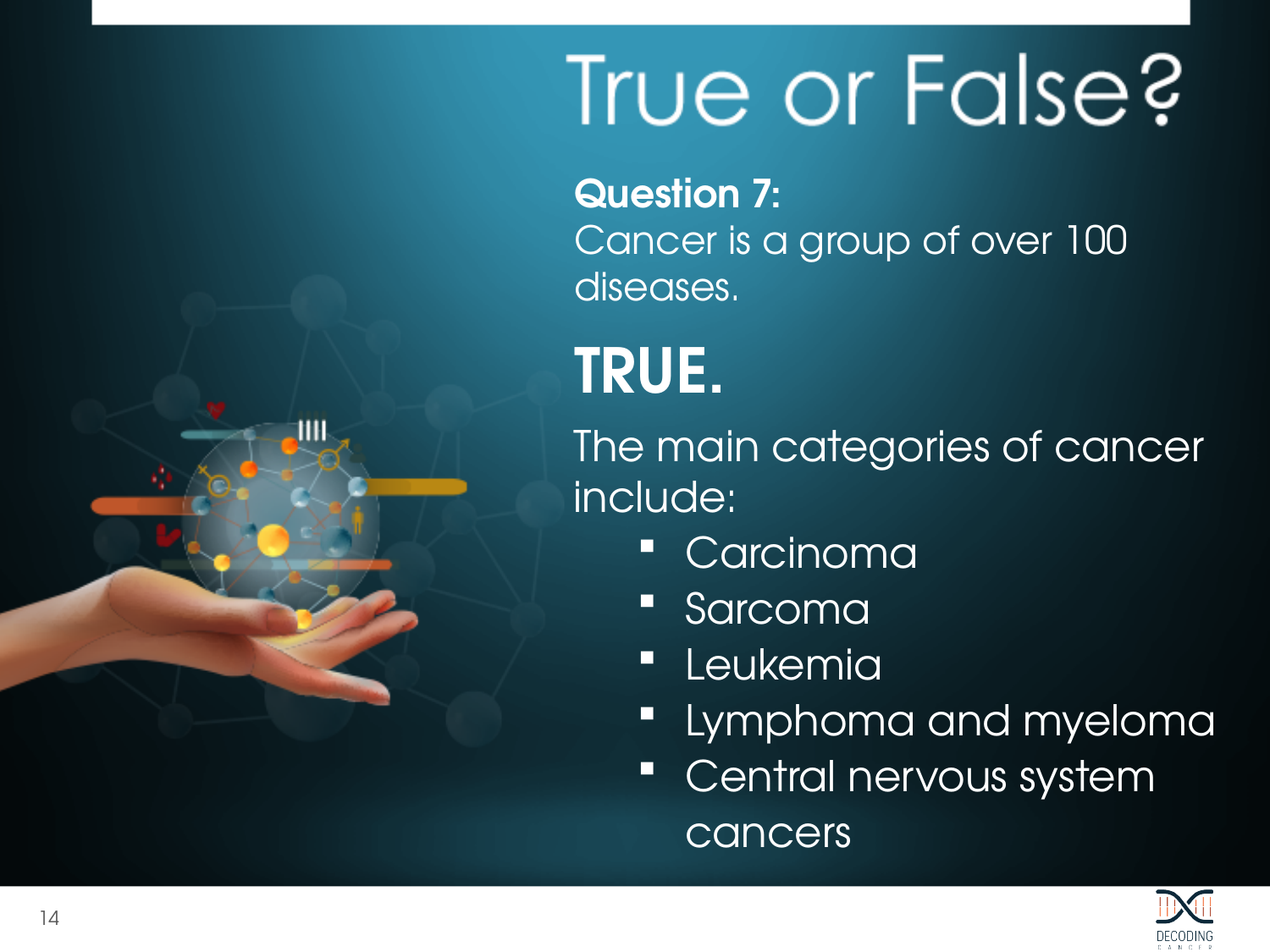

Question 7:
Cancer is a group of over 100 diseases.
TRUE.
The main categories of cancer include:
Carcinoma
Sarcoma
Leukemia
Lymphoma and myeloma
Central nervous system cancers
14